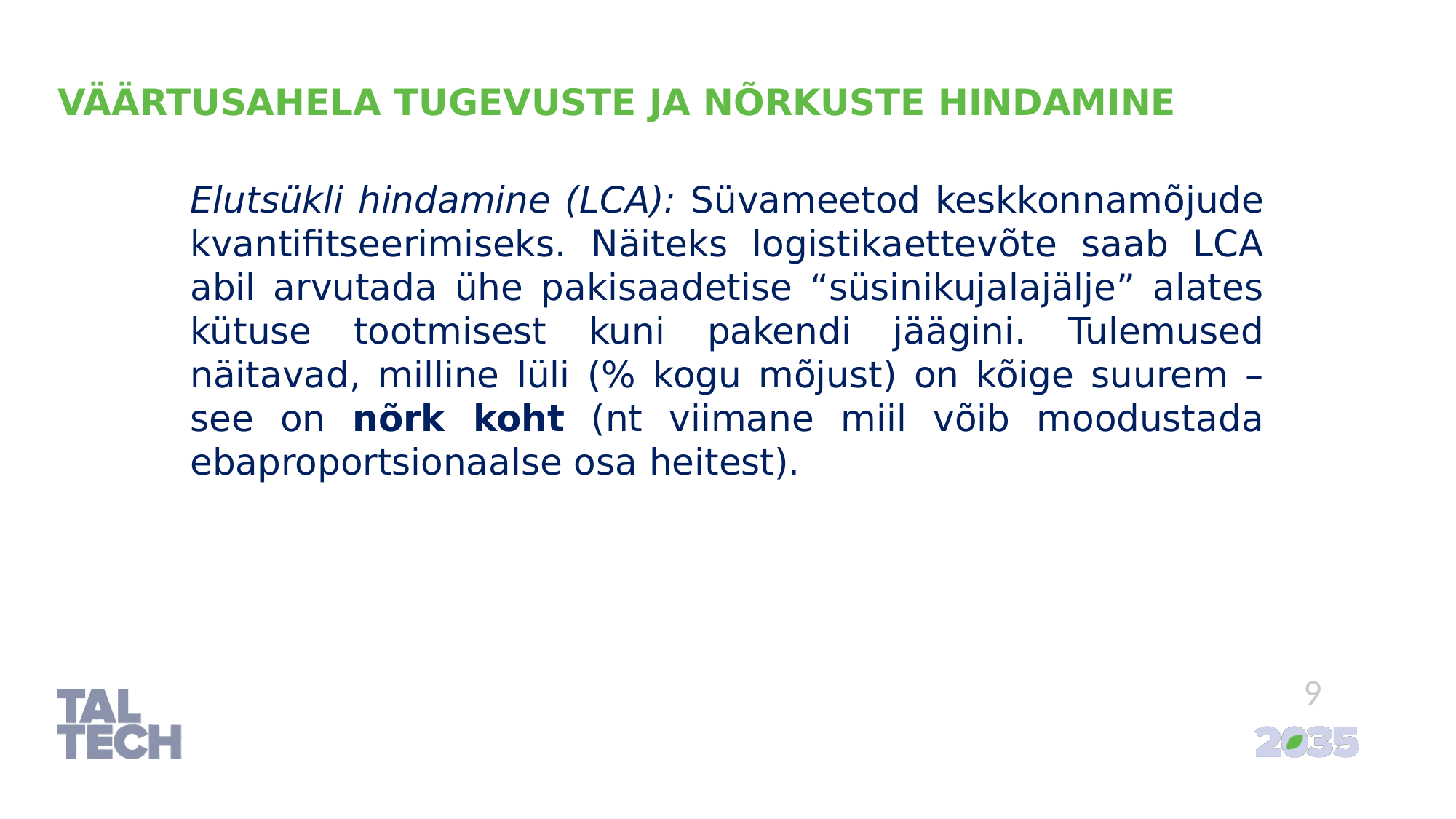

# Väärtusahela tugevuste ja nõrkuste hindamine
Elutsükli hindamine (LCA): Süvameetod keskkonnamõjude kvantifitseerimiseks. Näiteks logistikaettevõte saab LCA abil arvutada ühe pakisaadetise “süsinikujalajälje” alates kütuse tootmisest kuni pakendi jäägini. Tulemused näitavad, milline lüli (% kogu mõjust) on kõige suurem – see on nõrk koht (nt viimane miil võib moodustada ebaproportsionaalse osa heitest).
9